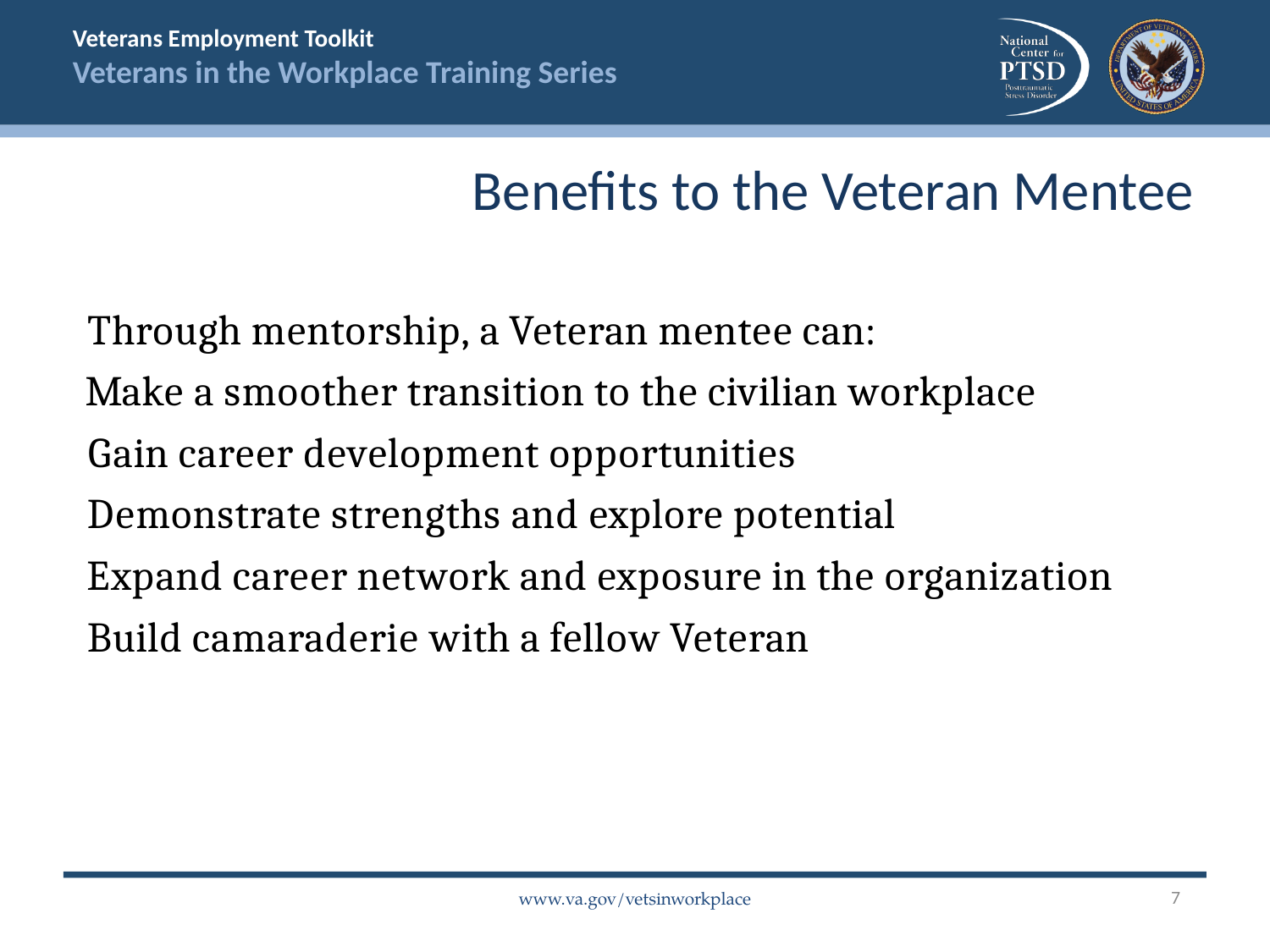

Benefits to the Veteran Mentee
Through mentorship, a Veteran mentee can:
Make a smoother transition to the civilian workplace
Gain career development opportunities
Demonstrate strengths and explore potential
Expand career network and exposure in the organization
Build camaraderie with a fellow Veteran
7